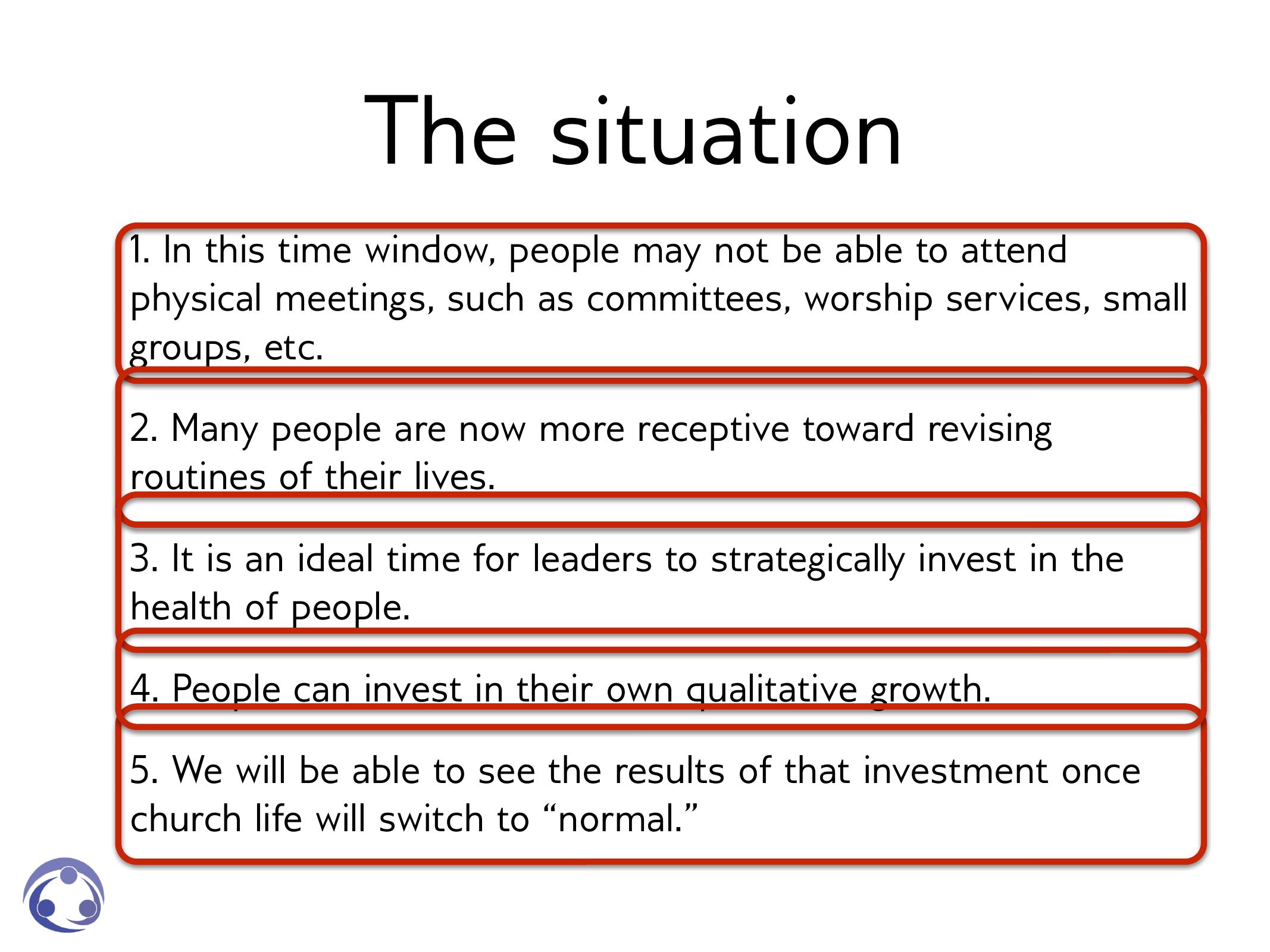

# The situation
1. In this time window, people may not be able to attend physical meetings, such as committees, worship services, small groups, etc.
2. Many people are now more receptive toward revising routines of their lives.
3. It is an ideal time for leaders to strategically invest in the health of people.
4. People can invest in their own qualitative growth.
5. We will be able to see the results of that investment once church life will switch to “normal.”